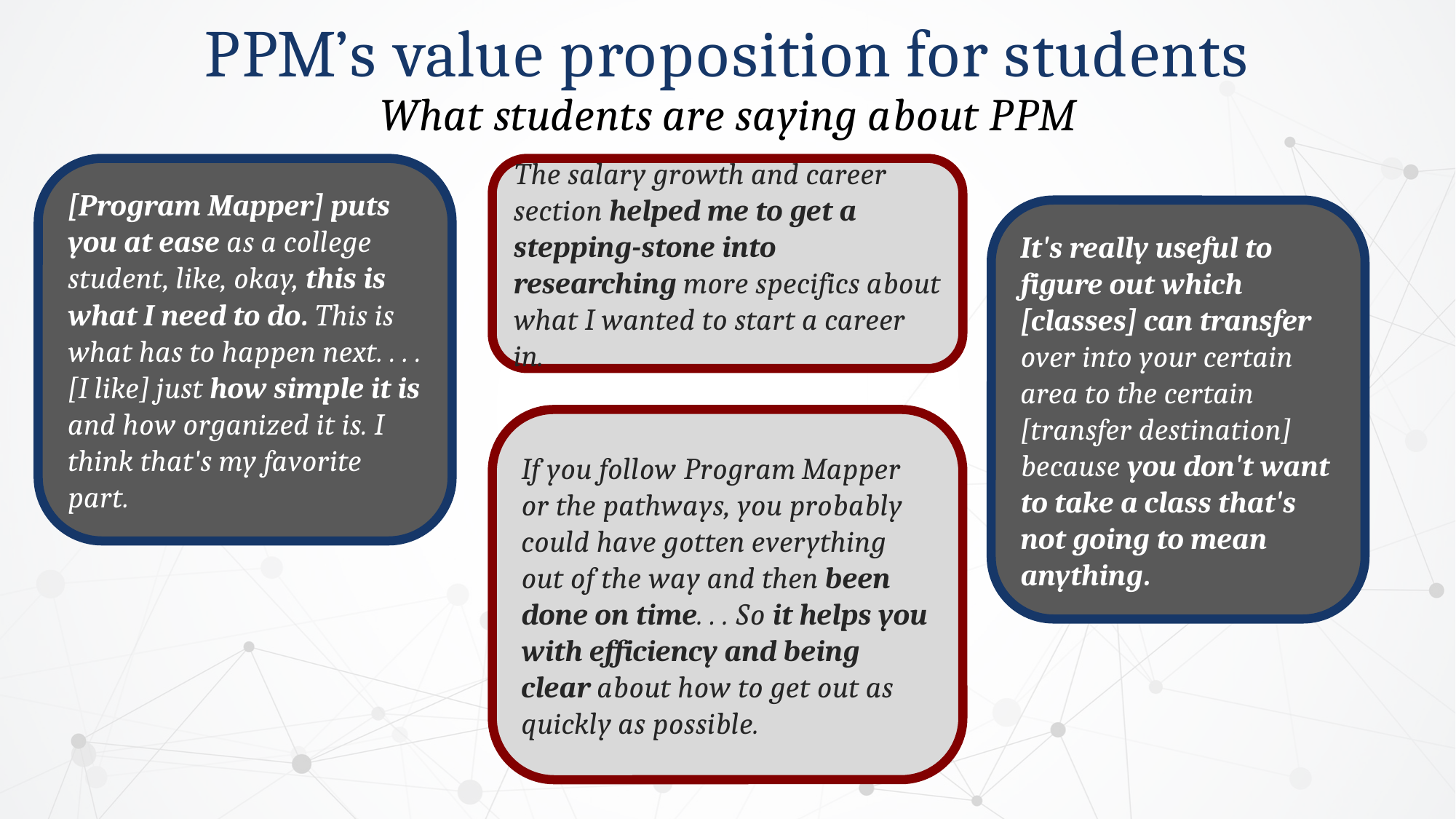

PPM’s value proposition for students
What students are saying about PPM
[Program Mapper] puts you at ease as a college student, like, okay, this is what I need to do. This is what has to happen next. . . .[I like] just how simple it is and how organized it is. I think that's my favorite part.
The salary growth and career section helped me to get a stepping-stone into researching more specifics about what I wanted to start a career in.
It's really useful to figure out which [classes] can transfer over into your certain area to the certain [transfer destination] because you don't want to take a class that's not going to mean anything.
If you follow Program Mapper or the pathways, you probably could have gotten everything out of the way and then been done on time. . . So it helps you with efficiency and being clear about how to get out as quickly as possible.